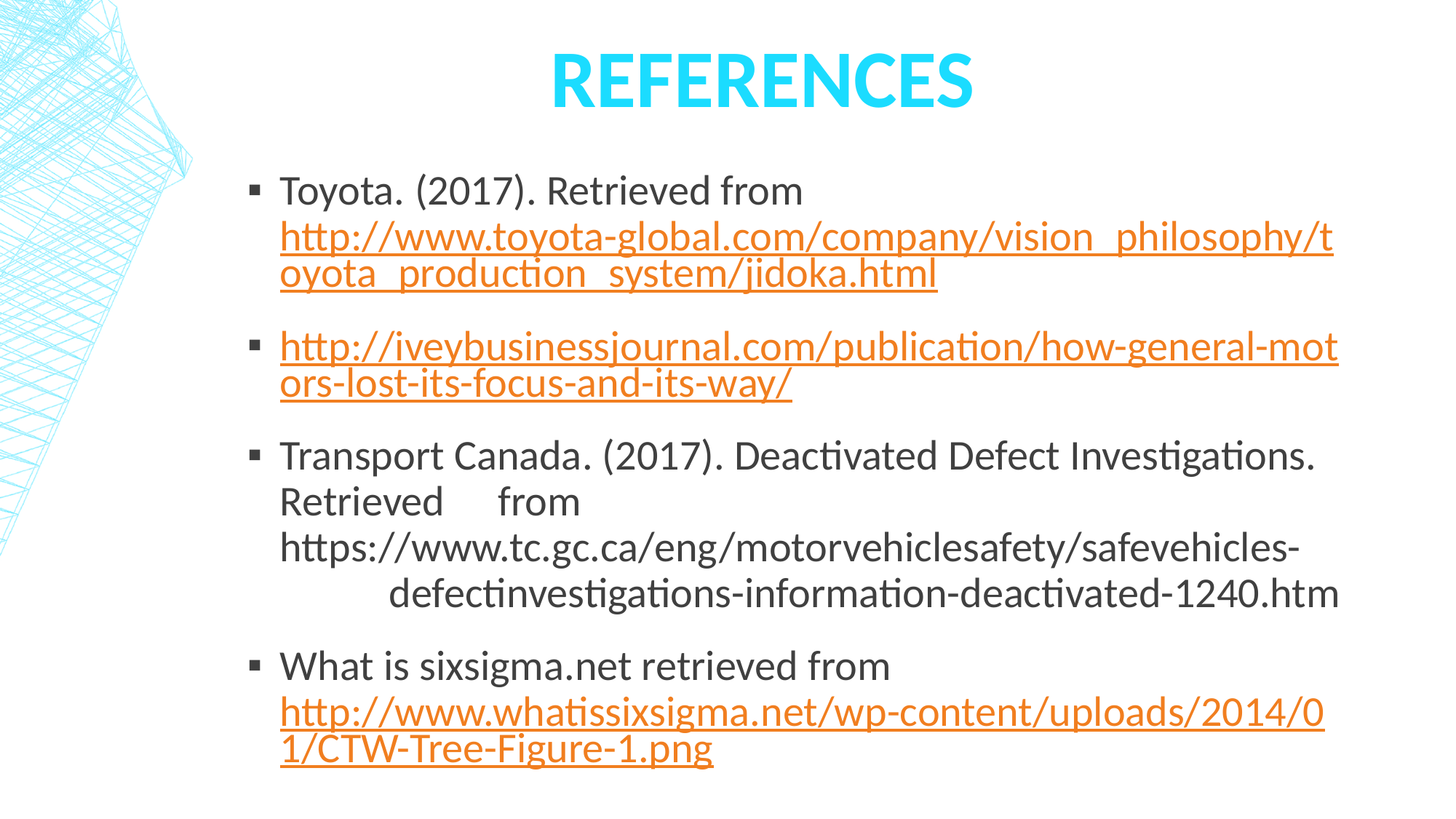

# References
Toyota. (2017). Retrieved from http://www.toyota-global.com/company/vision_philosophy/toyota_production_system/jidoka.html
http://iveybusinessjournal.com/publication/how-general-motors-lost-its-focus-and-its-way/
Transport Canada. (2017). Deactivated Defect Investigations. Retrieved 	from https://www.tc.gc.ca/eng/motorvehiclesafety/safevehicles-	defectinvestigations-information-deactivated-1240.htm
What is sixsigma.net retrieved from http://www.whatissixsigma.net/wp-content/uploads/2014/01/CTW-Tree-Figure-1.png